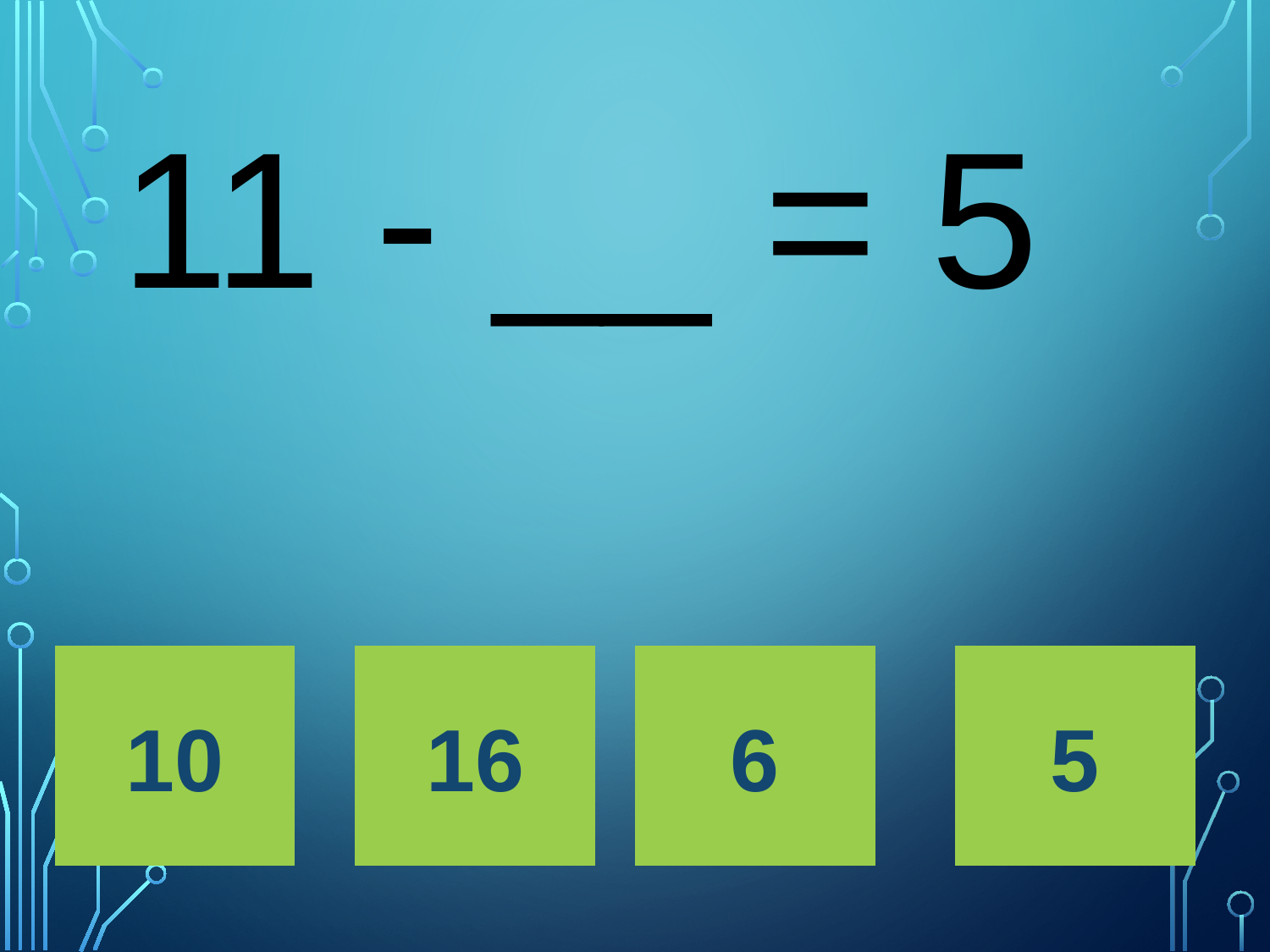

# 11 - __ = 5
10
16
6
5